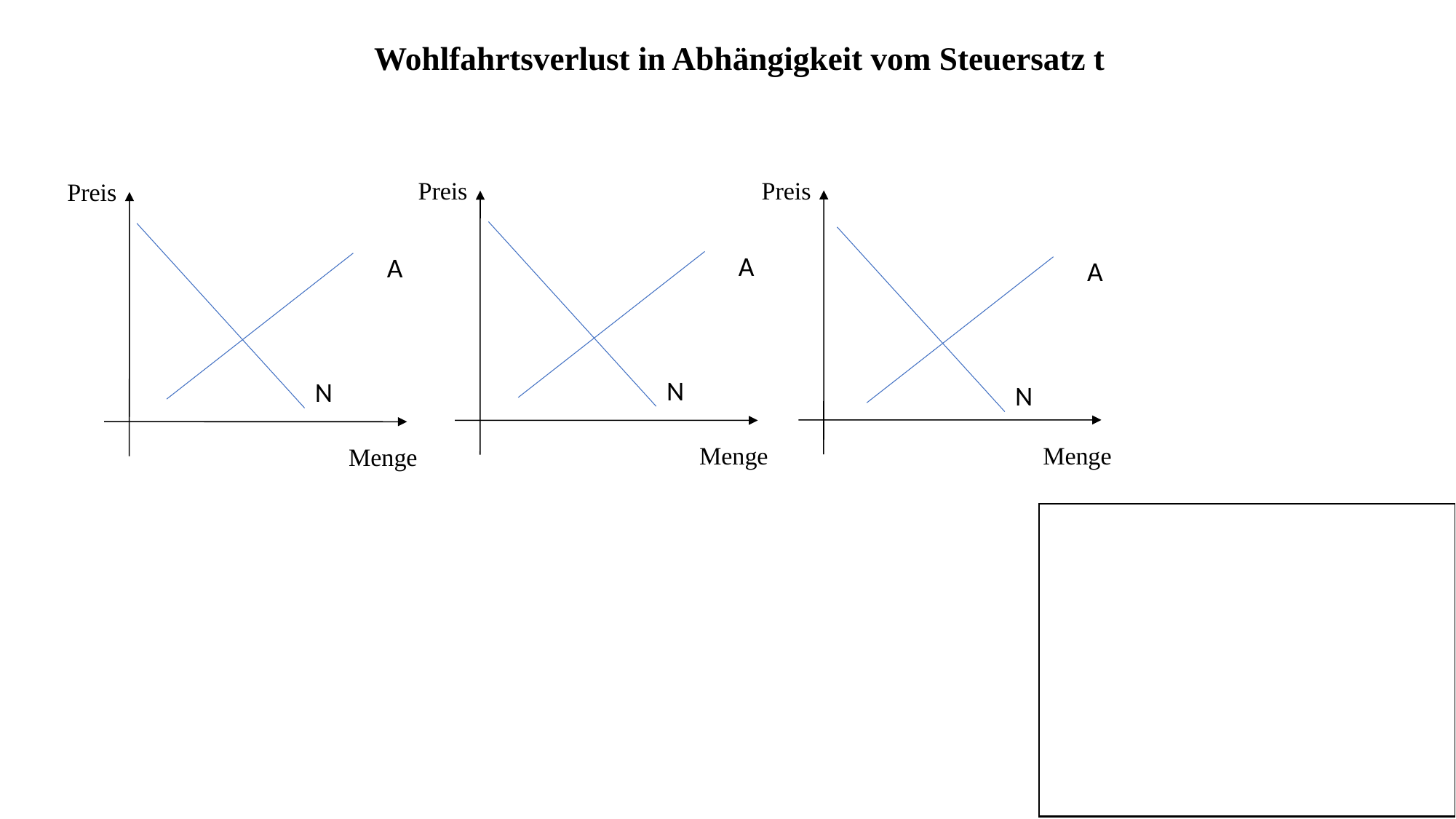

Wohlfahrtsverlust in Abhängigkeit vom Steuersatz t
Preis
Preis
Preis

A
A
A
N
N
N

Menge
Menge
Menge